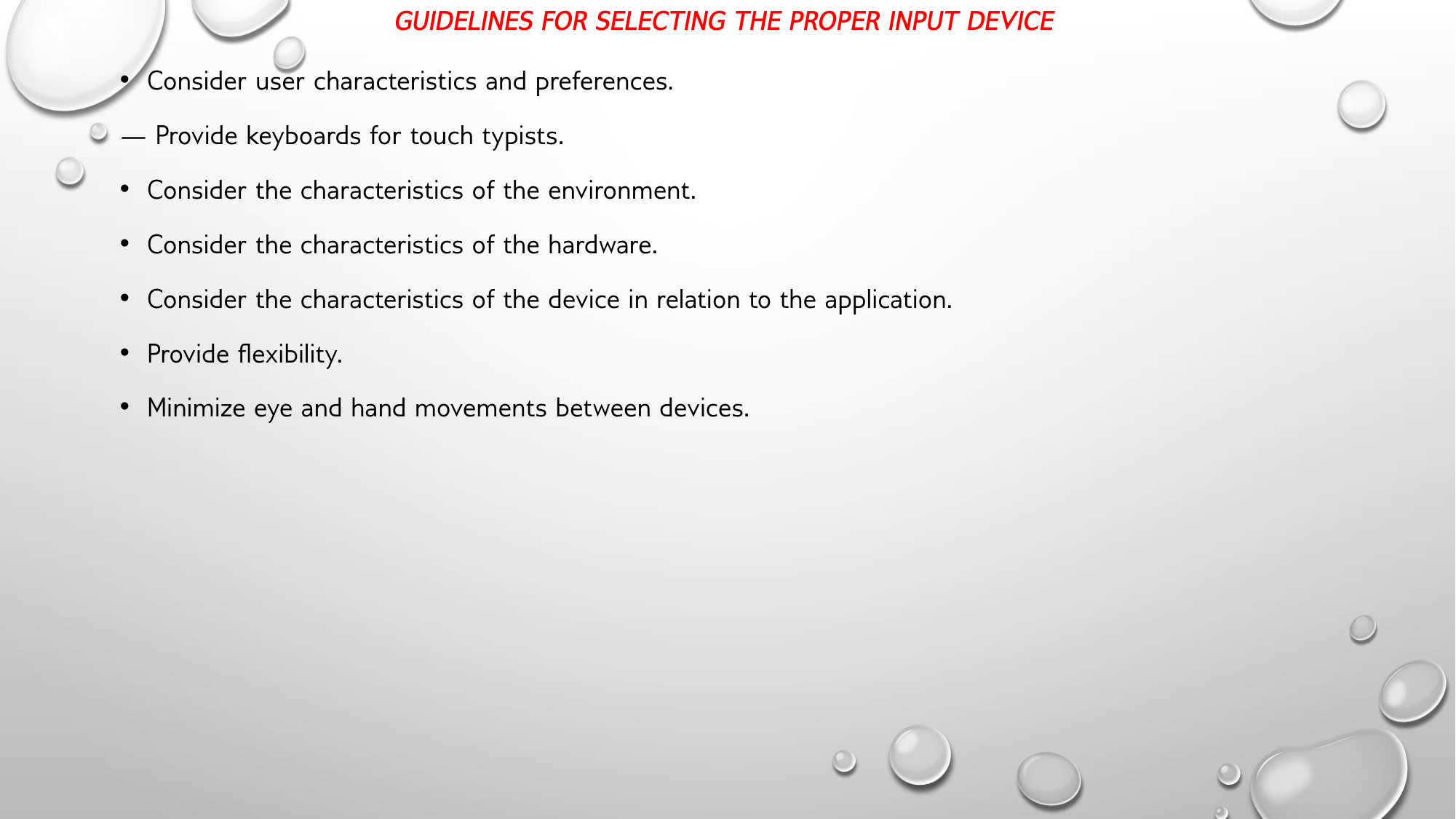

# Guidelines for Selecting the Proper Input Device
Consider user characteristics and preferences.
— Provide keyboards for touch typists.
Consider the characteristics of the environment.
Consider the characteristics of the hardware.
Consider the characteristics of the device in relation to the application.
Provide flexibility.
Minimize eye and hand movements between devices.